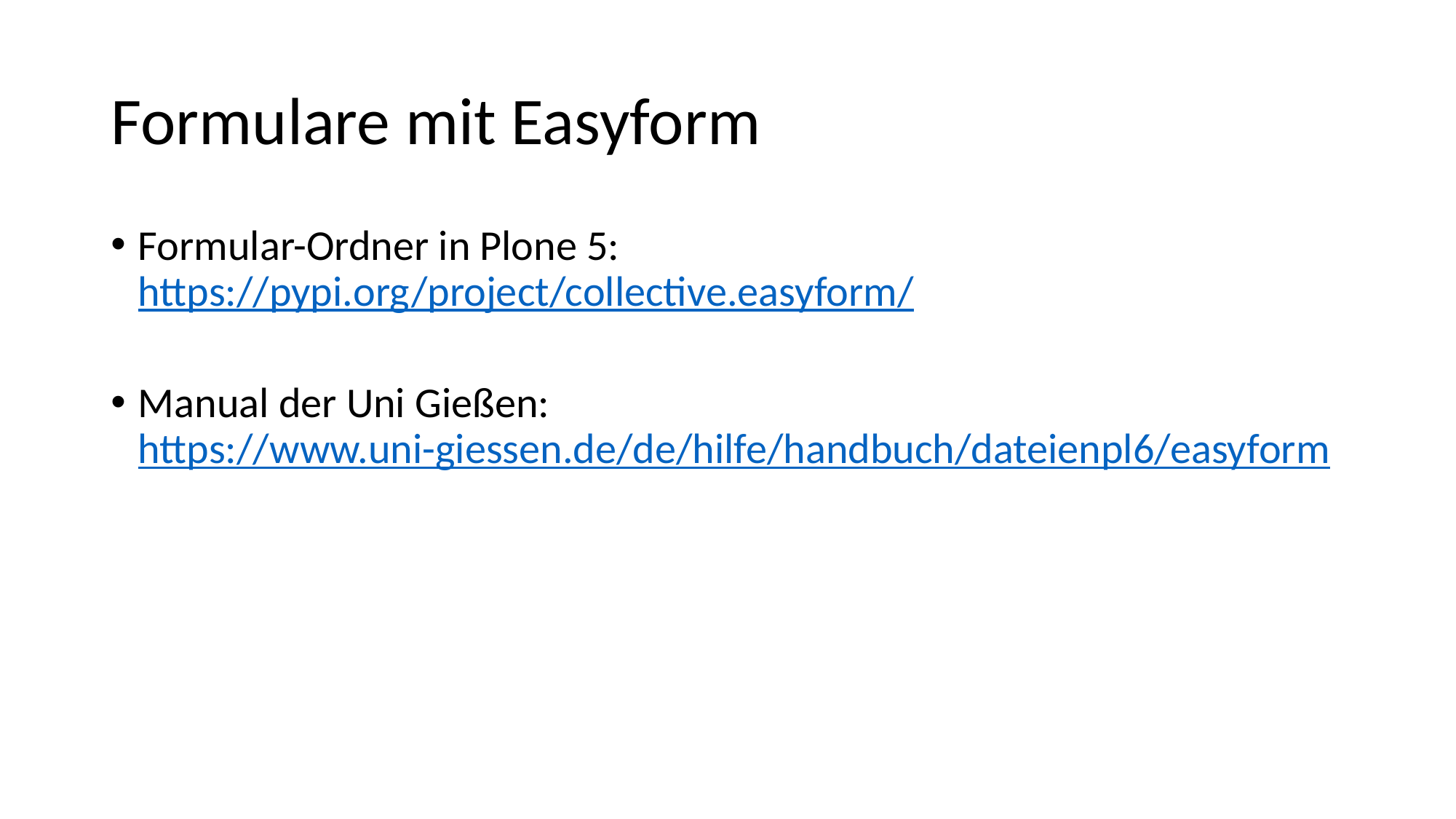

# Formulare mit Easyform
Formular-Ordner in Plone 5:
https://pypi.org/project/collective.easyform/
Manual der Uni Gießen:
https://www.uni-giessen.de/de/hilfe/handbuch/dateienpl6/easyform